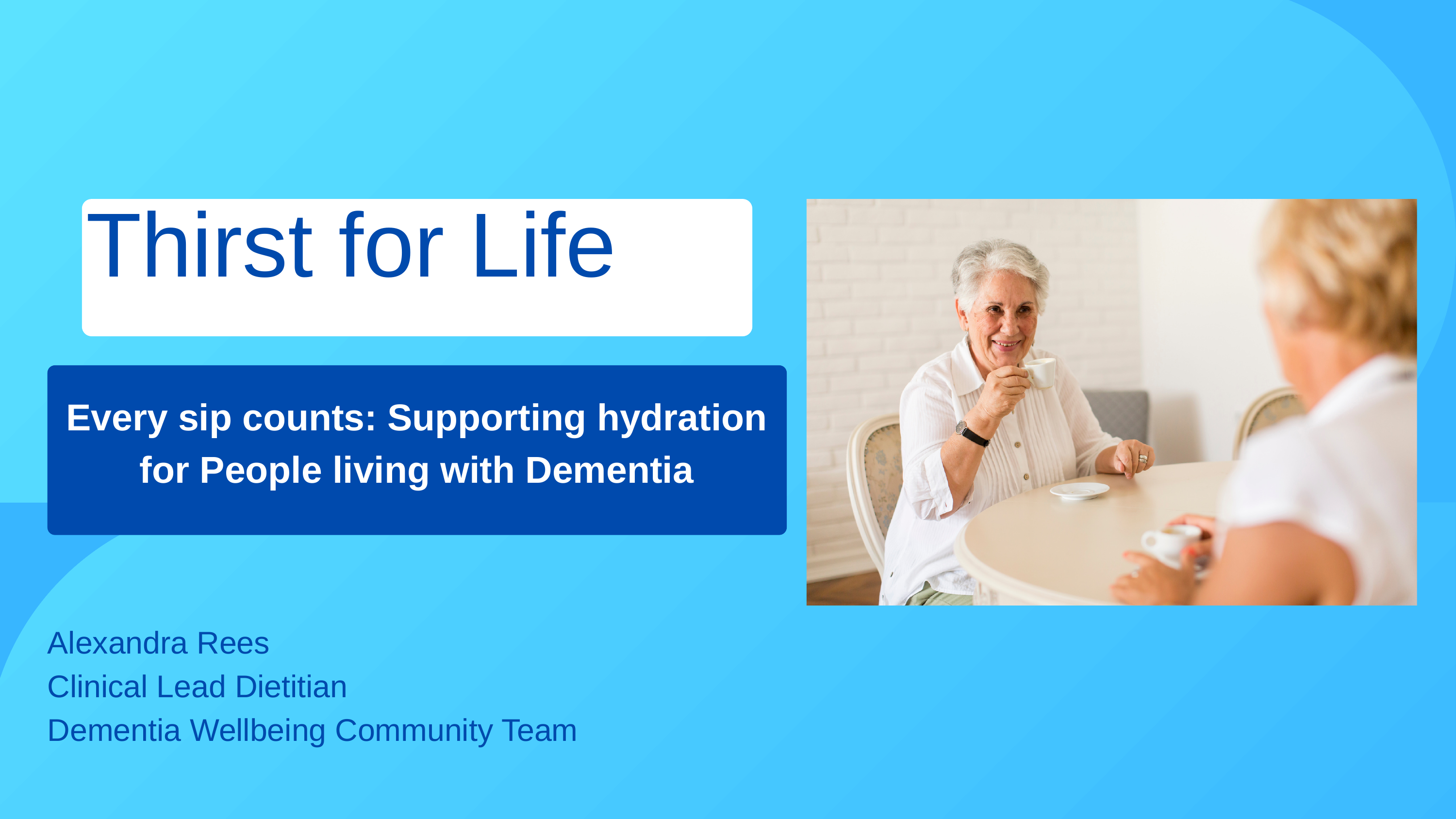

Thirst for Life

Every sip counts: Supporting hydration for People living with Dementia

Alexandra Rees
Clinical Lead Dietitian
Dementia Wellbeing Community Team